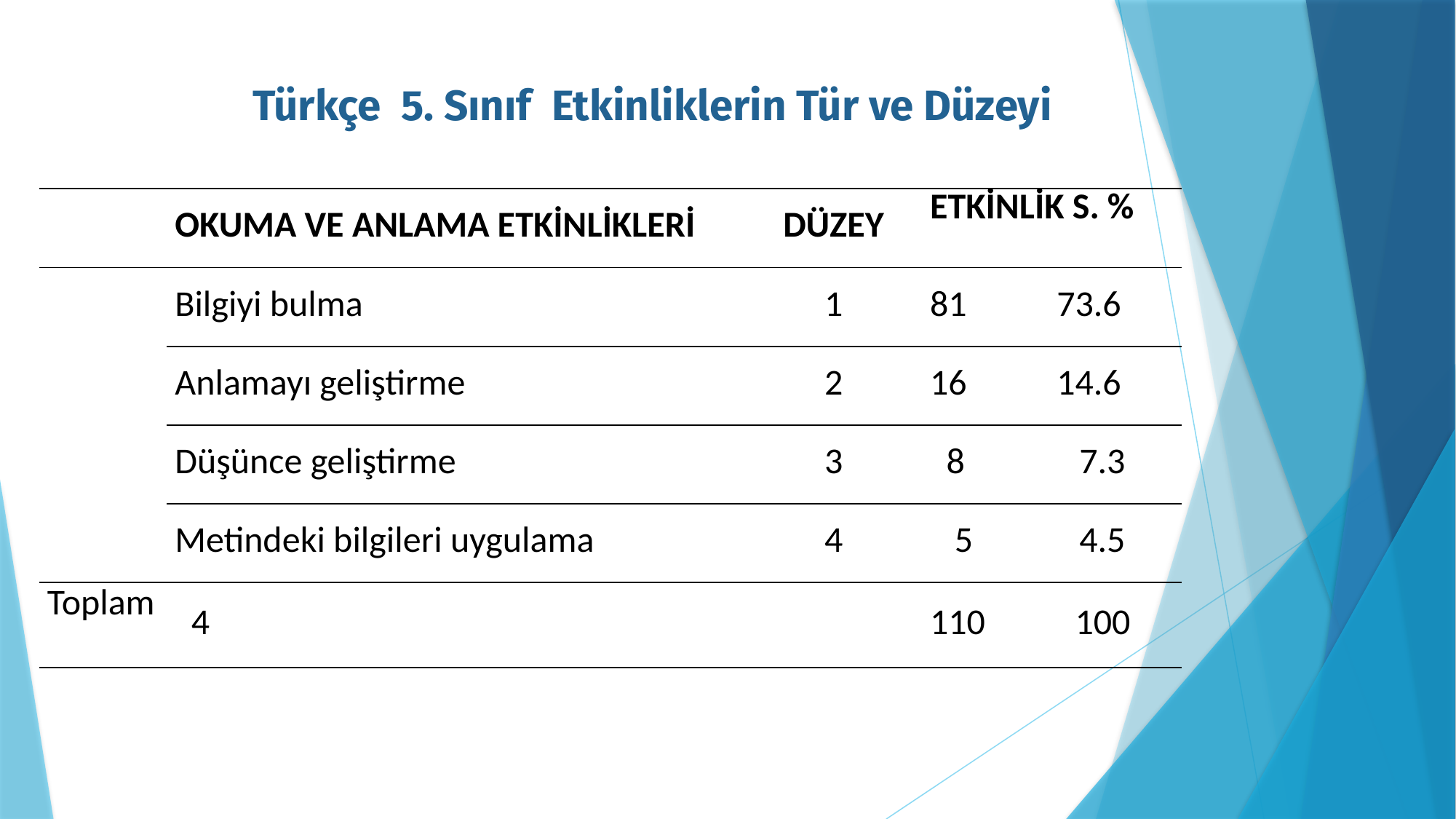

# Türkçe  5. Sınıf  Etkinliklerin Tür ve Düzeyi
|  | OKUMA VE ANLAMA ETKİNLİKLERİ | DÜZEY | ETKİNLİK S. % |
| --- | --- | --- | --- |
|  | Bilgiyi bulma | 1 | 81 73.6 |
|  | Anlamayı geliştirme | 2 | 16 14.6 |
|  | Düşünce geliştirme | 3 | 8 7.3 |
|  | Metindeki bilgileri uygulama | 4 | 5 4.5 |
| Toplam | 4 |  | 110 100 |